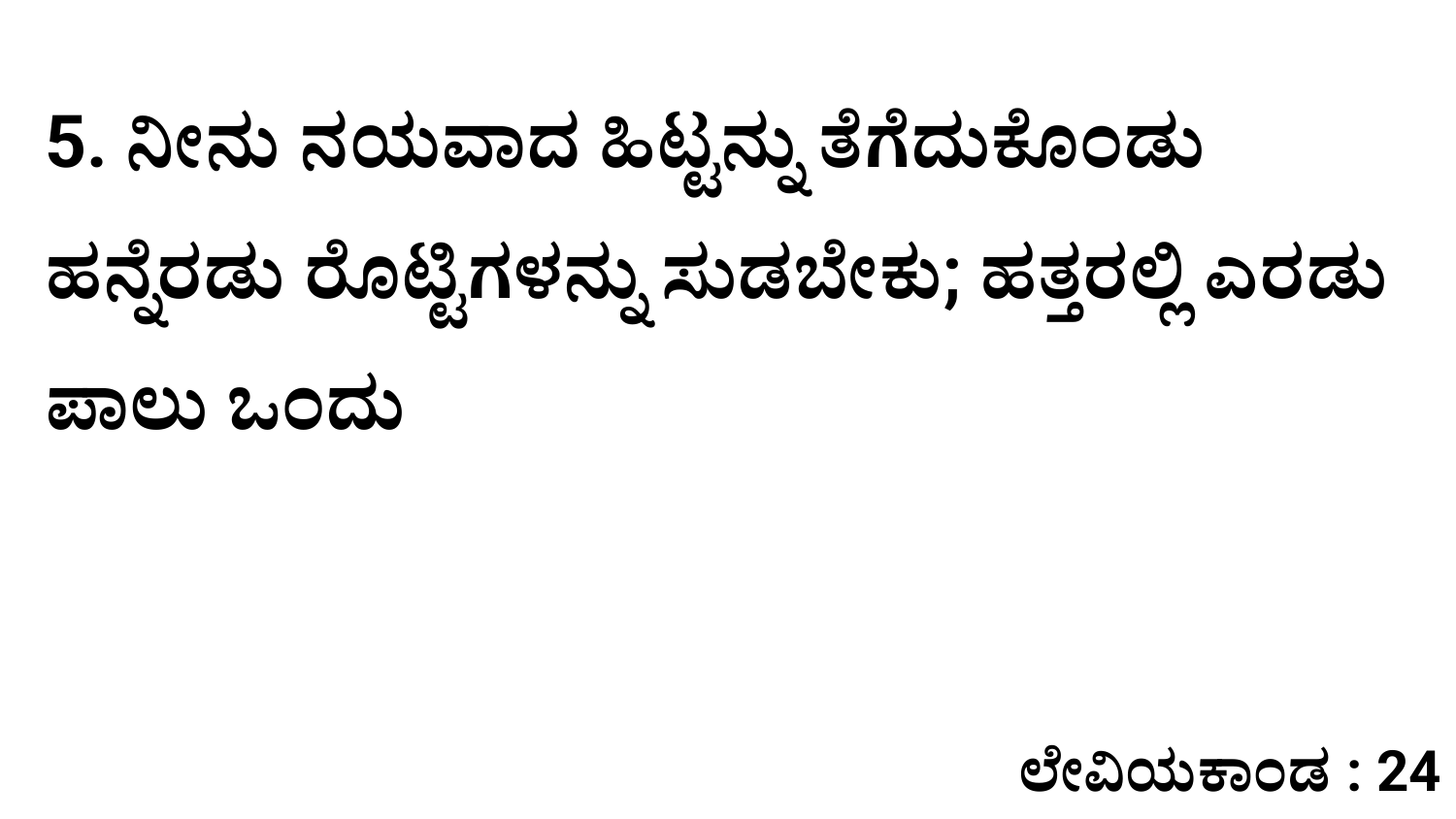

5. ನೀನು ನಯವಾದ ಹಿಟ್ಟನ್ನು ತೆಗೆದುಕೊಂಡು ಹನ್ನೆರಡು ರೊಟ್ಟಿಗಳನ್ನು ಸುಡಬೇಕು; ಹತ್ತರಲ್ಲಿ ಎರಡು ಪಾಲು ಒಂದು
ಲೇವಿಯಕಾಂಡ : 24